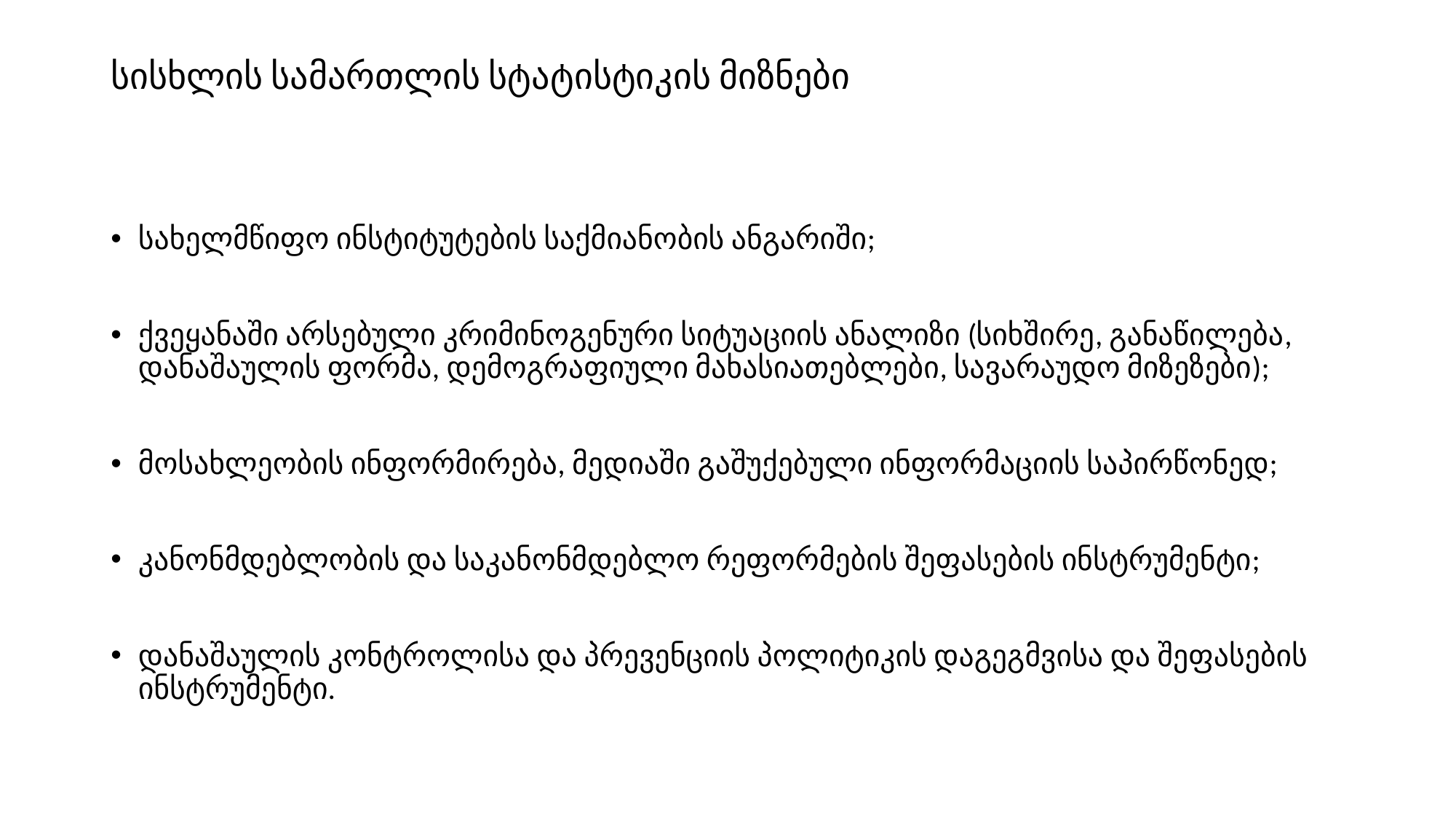

# სისხლის სამართლის სტატისტიკის მიზნები
სახელმწიფო ინსტიტუტების საქმიანობის ანგარიში;

ქვეყანაში არსებული კრიმინოგენური სიტუაციის ანალიზი (სიხშირე, განაწილება, დანაშაულის ფორმა, დემოგრაფიული მახასიათებლები, სავარაუდო მიზეზები);

მოსახლეობის ინფორმირება, მედიაში გაშუქებული ინფორმაციის საპირწონედ;

კანონმდებლობის და საკანონმდებლო რეფორმების შეფასების ინსტრუმენტი;

დანაშაულის კონტროლისა და პრევენციის პოლიტიკის დაგეგმვისა და შეფასების ინსტრუმენტი.